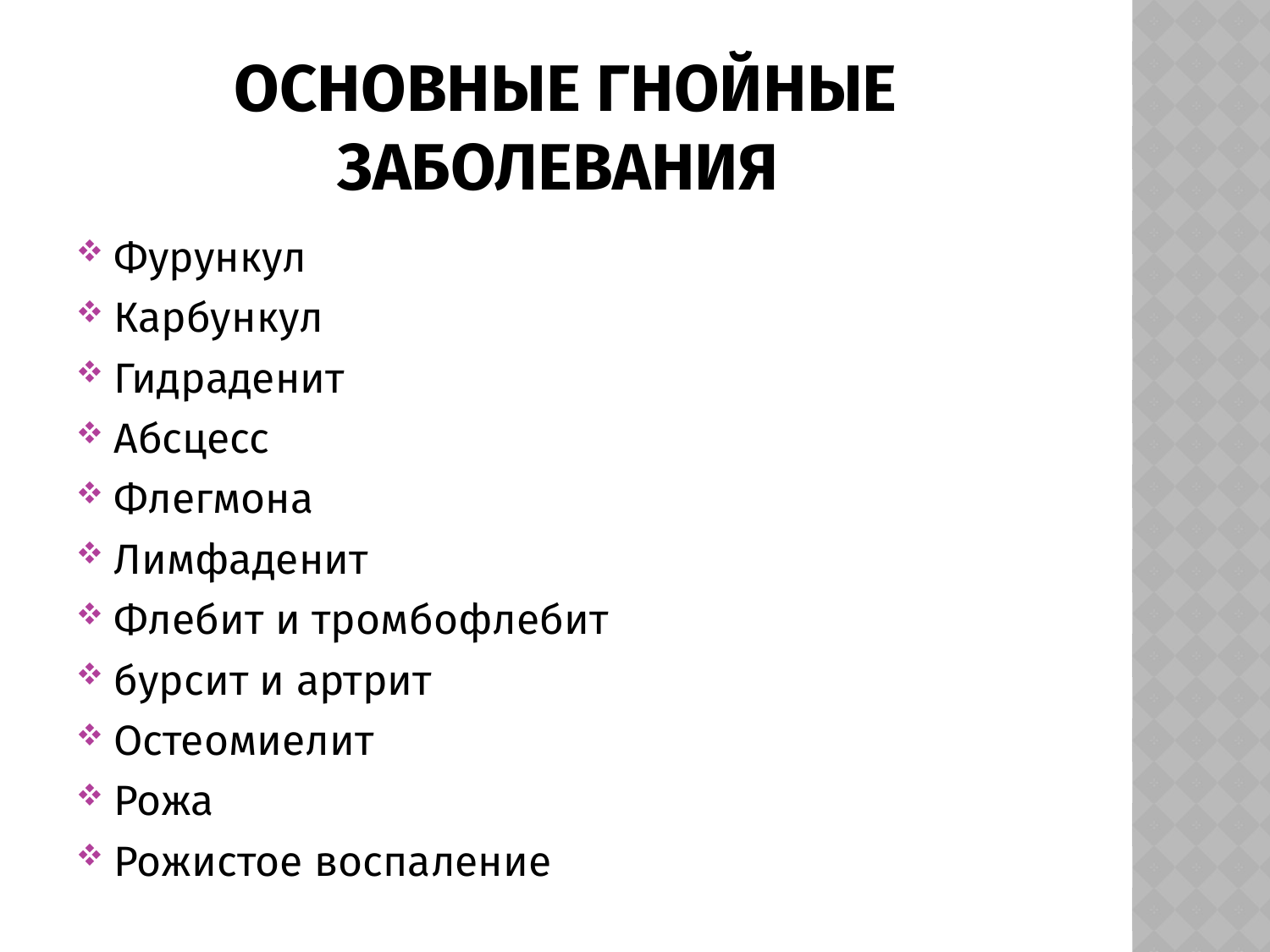

# Основные гнойные заболевания
Фурункул
Карбункул
Гидраденит
Абсцесс
Флегмона
Лимфаденит
Флебит и тромбофлебит
бурсит и артрит
Остеомиелит
Рожа
Рожистое воспаление